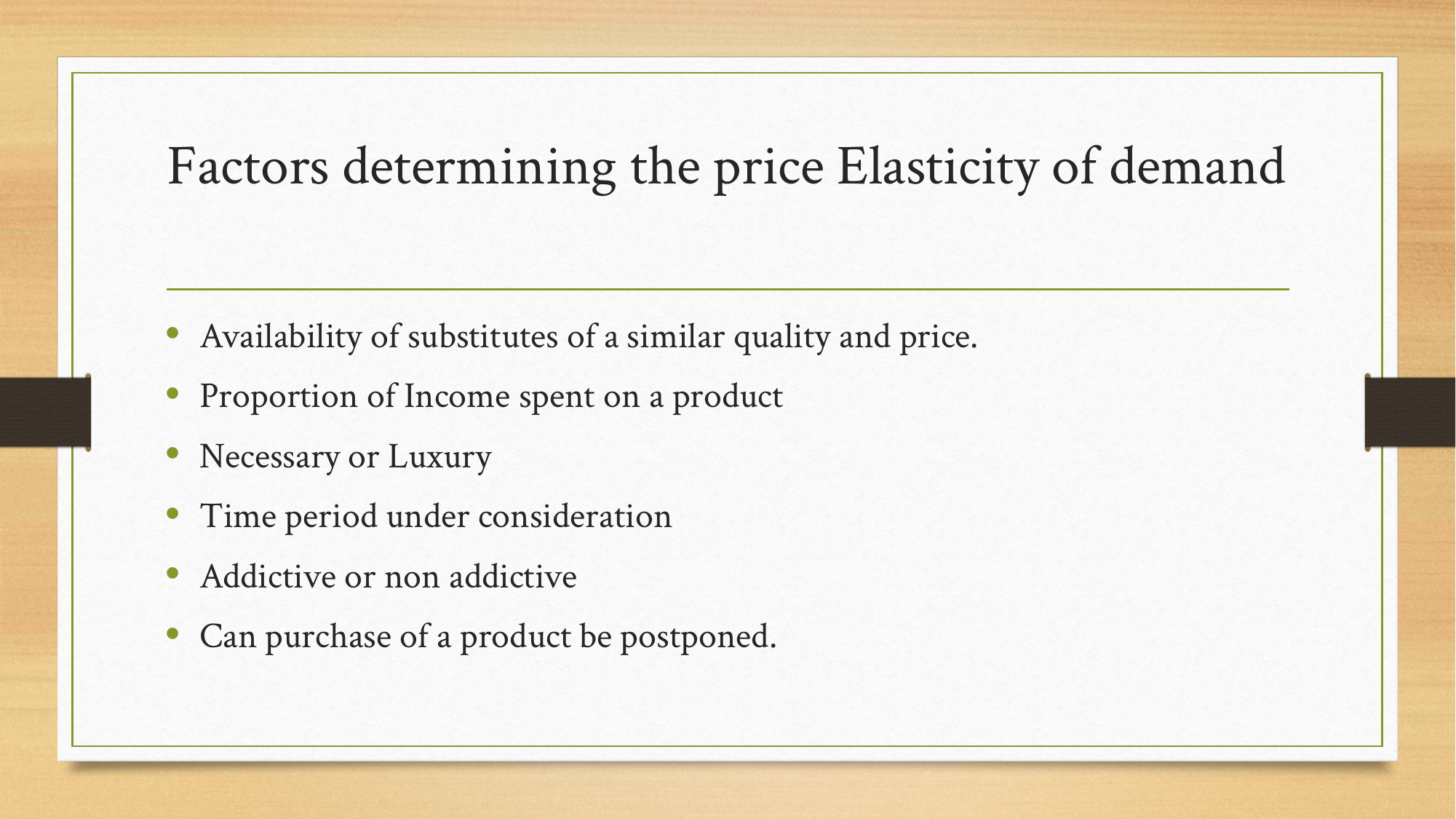

# Factors determining the price Elasticity of demand
Availability of substitutes of a similar quality and price.
Proportion of Income spent on a product
Necessary or Luxury
Time period under consideration
Addictive or non addictive
Can purchase of a product be postponed.